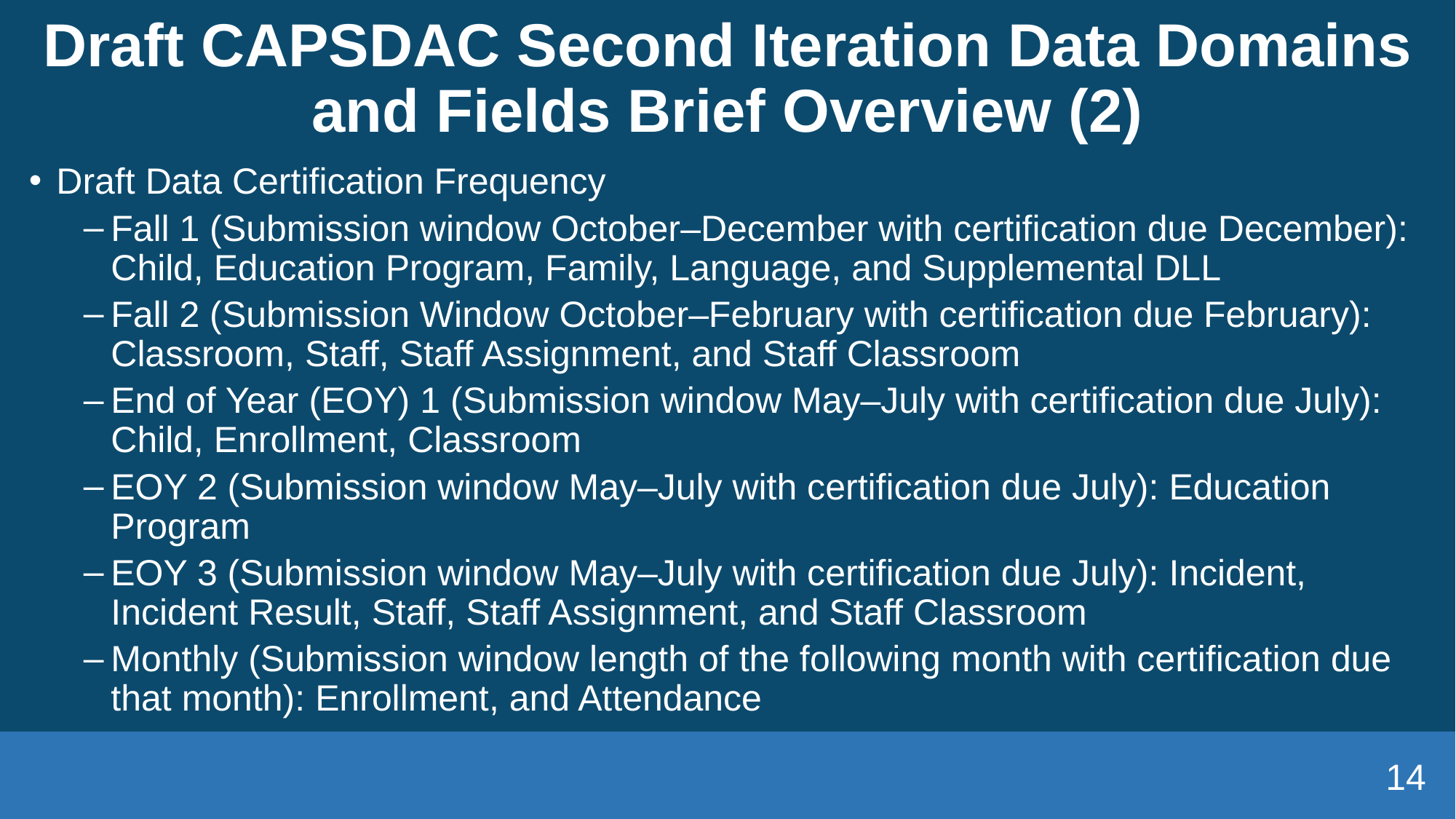

# Draft CAPSDAC Second Iteration Data Domains and Fields Brief Overview (2)
Draft Data Certification Frequency
Fall 1 (Submission window October–December with certification due December): Child, Education Program, Family, Language, and Supplemental DLL
Fall 2 (Submission Window October–February with certification due February): Classroom, Staff, Staff Assignment, and Staff Classroom
End of Year (EOY) 1 (Submission window May–July with certification due July):  Child, Enrollment, Classroom
EOY 2 (Submission window May–July with certification due July): Education Program
EOY 3 (Submission window May–July with certification due July): Incident, Incident Result, Staff, Staff Assignment, and Staff Classroom
Monthly (Submission window length of the following month with certification due that month): Enrollment, and Attendance

14